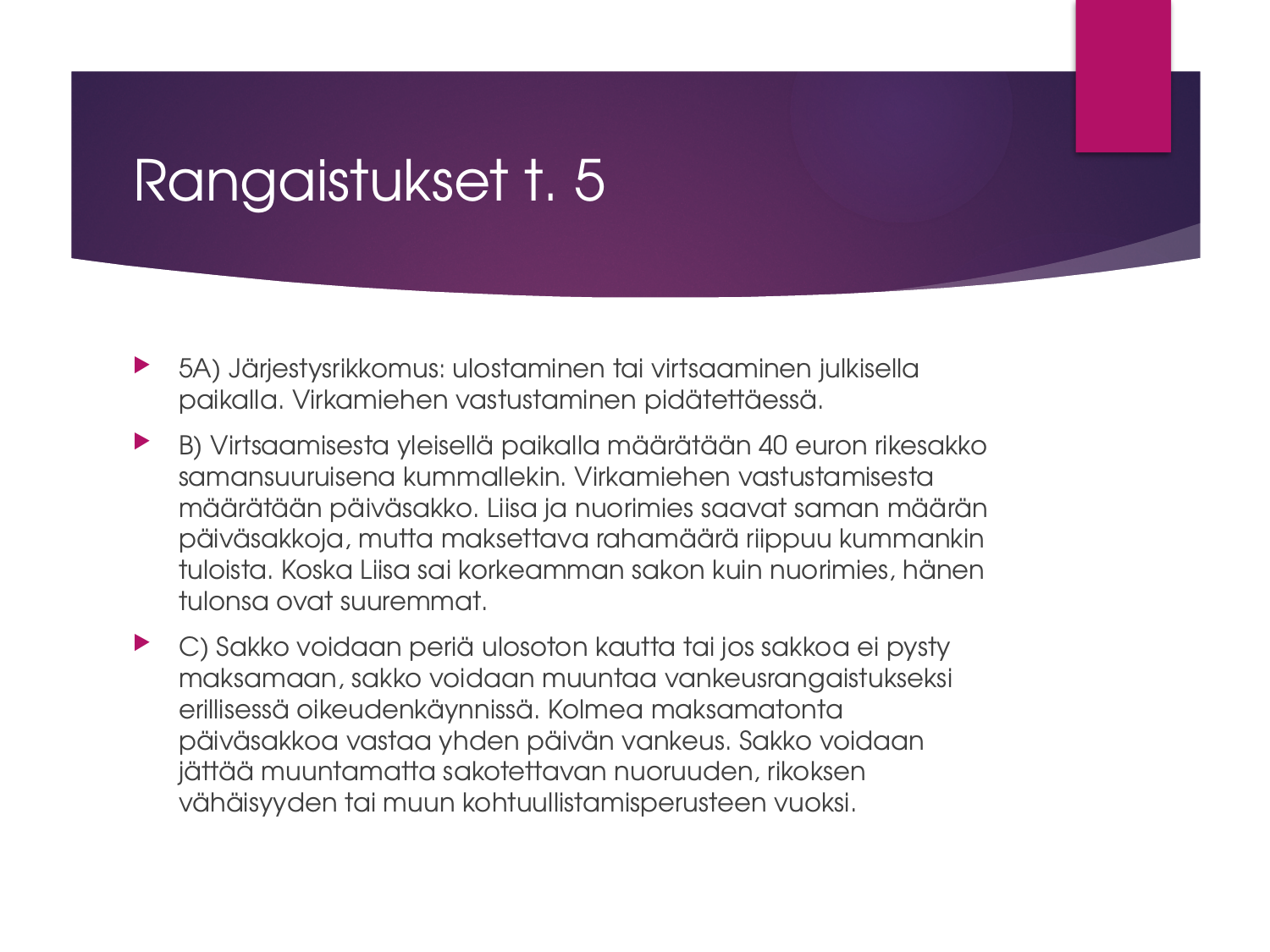

# Rangaistukset t. 5
5A) Järjestysrikkomus: ulostaminen tai virtsaaminen julkisella paikalla. Virkamiehen vastustaminen pidätettäessä.
B) Virtsaamisesta yleisellä paikalla määrätään 40 euron rikesakko samansuuruisena kummallekin. Virkamiehen vastustamisesta määrätään päiväsakko. Liisa ja nuorimies saavat saman määrän päiväsakkoja, mutta maksettava rahamäärä riippuu kummankin tuloista. Koska Liisa sai korkeamman sakon kuin nuorimies, hänen tulonsa ovat suuremmat.
C) Sakko voidaan periä ulosoton kautta tai jos sakkoa ei pysty maksamaan, sakko voidaan muuntaa vankeusrangaistukseksi erillisessä oikeudenkäynnissä. Kolmea maksamatonta päiväsakkoa vastaa yhden päivän vankeus. Sakko voidaan jättää muuntamatta sakotettavan nuoruuden, rikoksen vähäisyyden tai muun kohtuullistamisperusteen vuoksi.